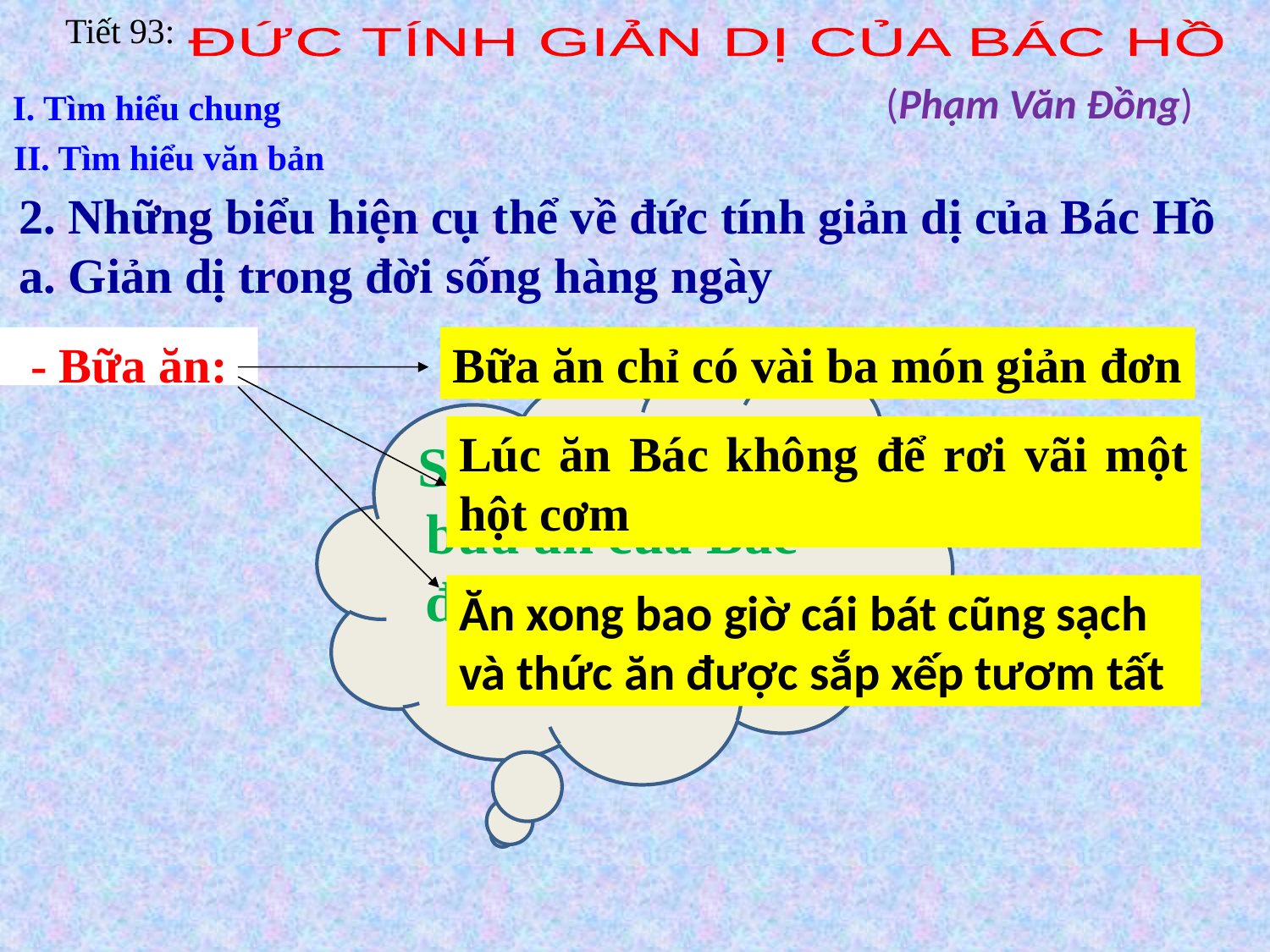

Tiết 93:
ĐỨC TÍNH GIẢN DỊ CỦA BÁC HỒ
 (Phạm Văn Đồng)
I. Tìm hiểu chung
II. Tìm hiểu văn bản
2. Những biểu hiện cụ thể về đức tính giản dị của Bác Hồ
a. Giản dị trong đời sống hàng ngày
# - Bữa ăn:
Bữa ăn chỉ có vài ba món giản đơn

Sự giản dị trong bữa ăn của Bác được thể hiện ở chi tiết nào?

Lúc ăn Bác không để rơi vãi một hột cơm
Ăn xong bao giờ cái bát cũng sạch và thức ăn được sắp xếp tươm tất